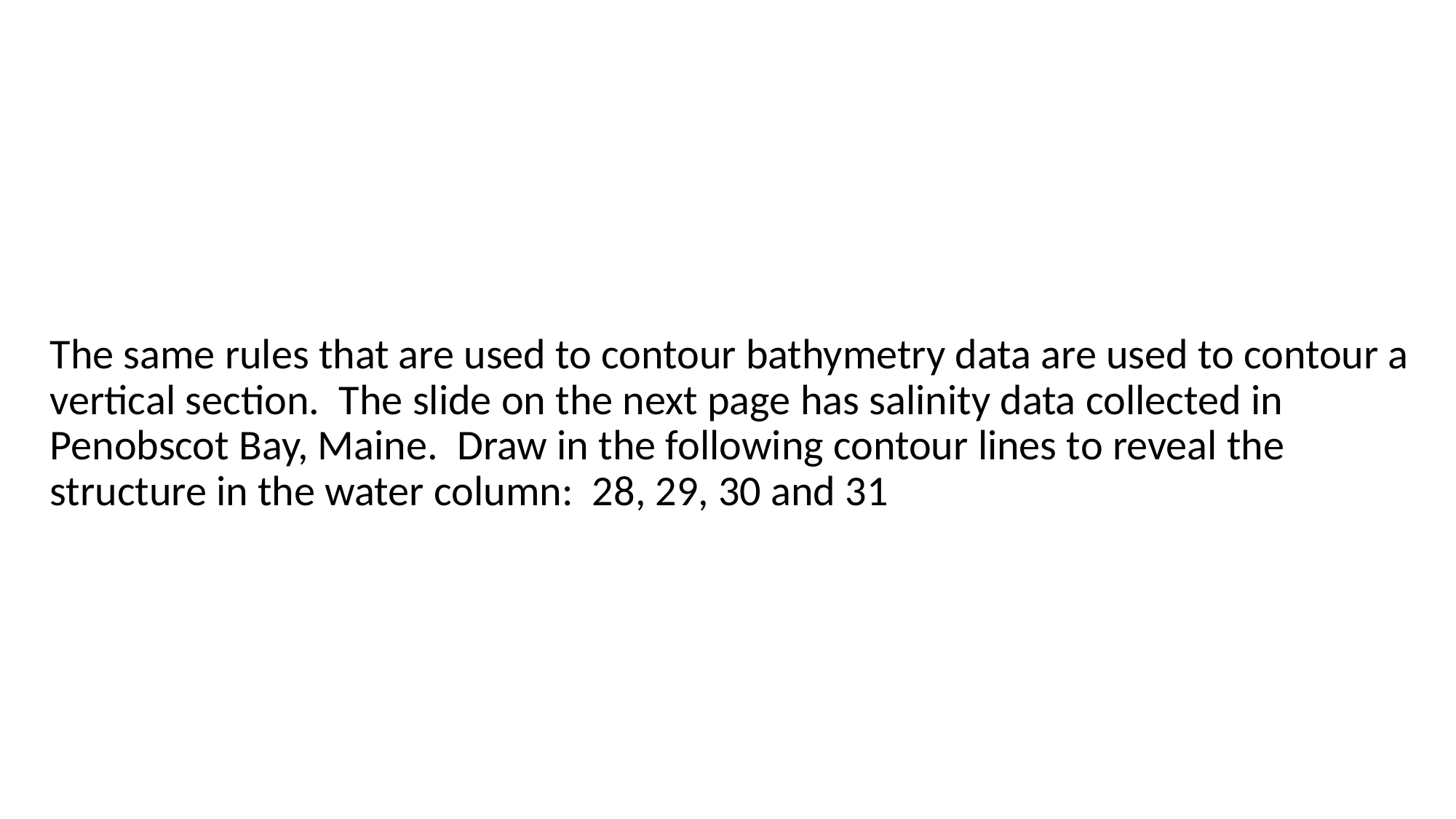

The same rules that are used to contour bathymetry data are used to contour a vertical section.  The slide on the next page has salinity data collected in Penobscot Bay, Maine.  Draw in the following contour lines to reveal the structure in the water column:  28, 29, 30 and 31